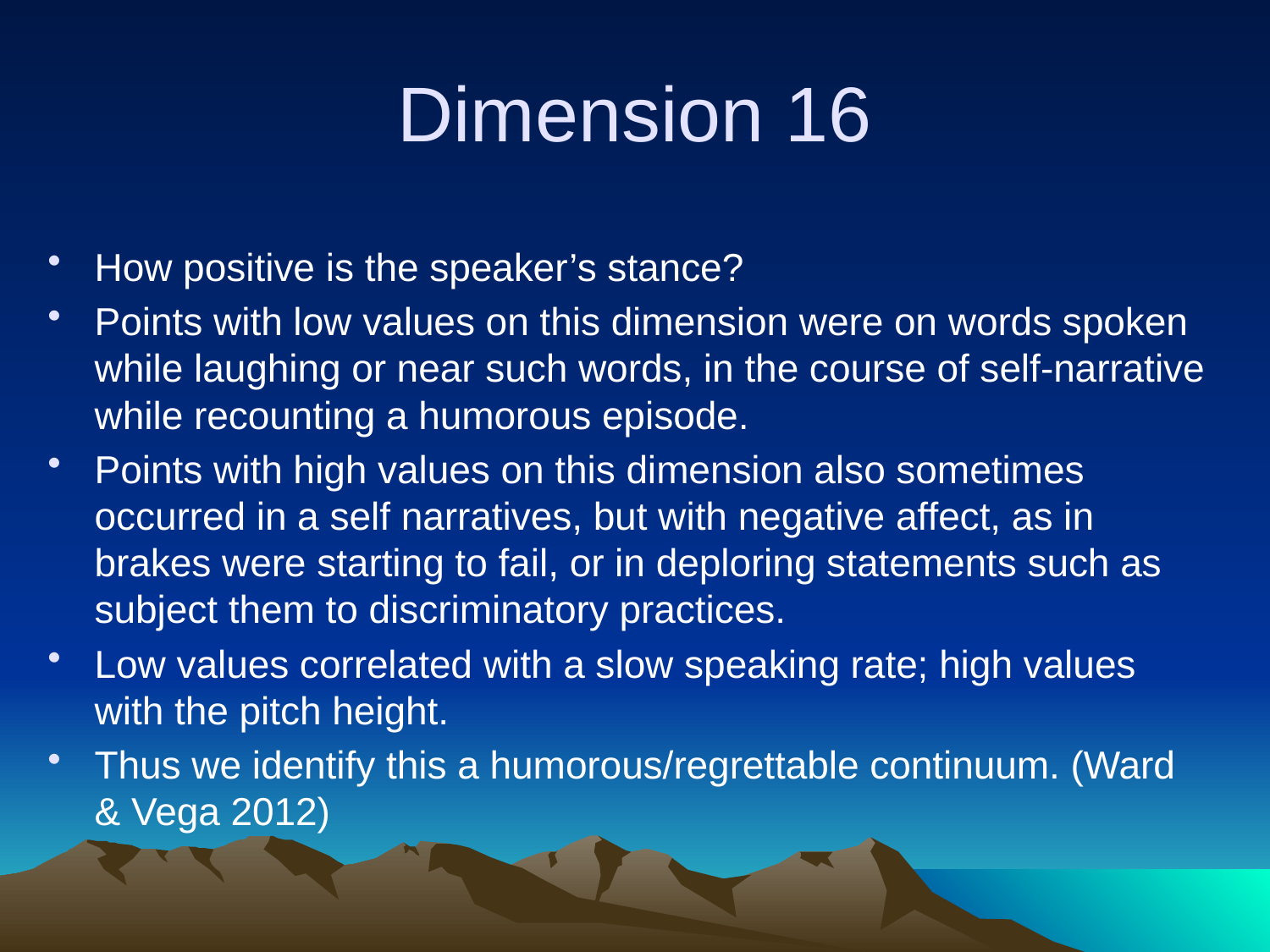

# Dimension 16
How positive is the speaker’s stance?
Points with low values on this dimension were on words spoken while laughing or near such words, in the course of self-narrative while recounting a humorous episode.
Points with high values on this dimension also sometimes occurred in a self narratives, but with negative affect, as in brakes were starting to fail, or in deploring statements such as subject them to discriminatory practices.
Low values correlated with a slow speaking rate; high values with the pitch height.
Thus we identify this a humorous/regrettable continuum. (Ward & Vega 2012)